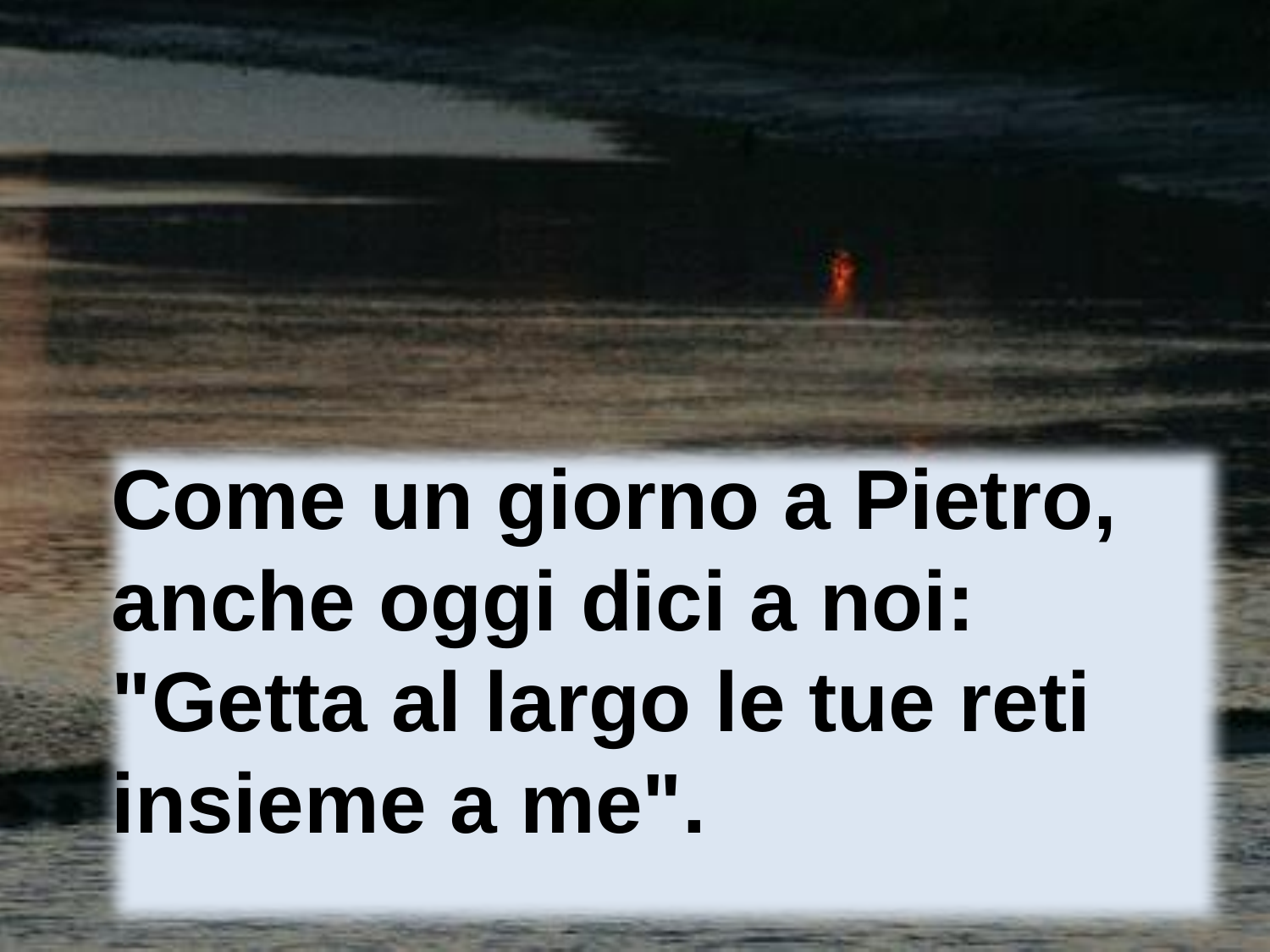

Come un giorno a Pietro,
anche oggi dici a noi:
"Getta al largo le tue reti insieme a me".